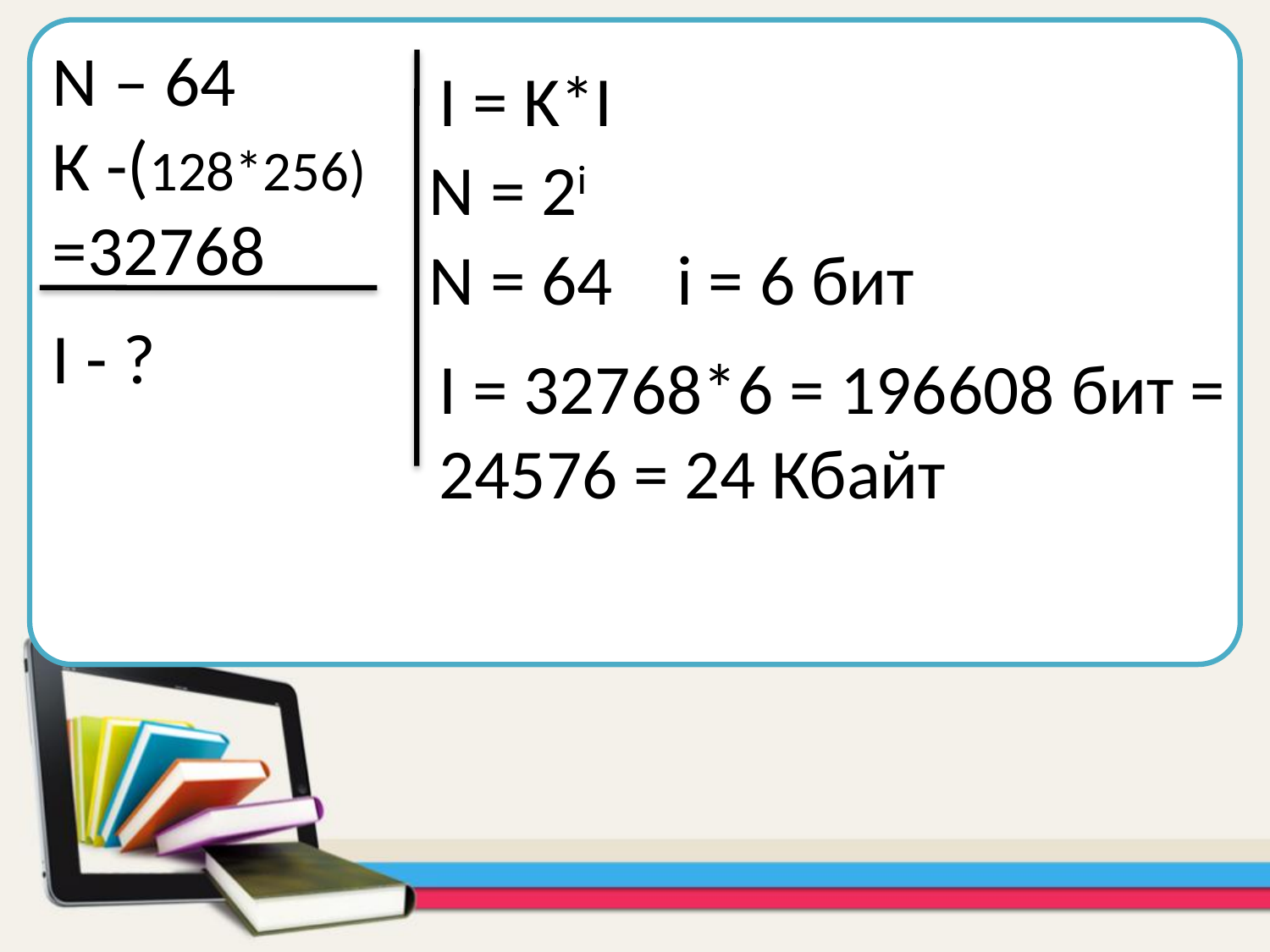

N – 64
К -(128*256)
=32768
I = K*I
N = 2i
N = 64    i = 6 бит
I - ?
I = 32768*6 = 196608 бит =
24576 = 24 Кбайт